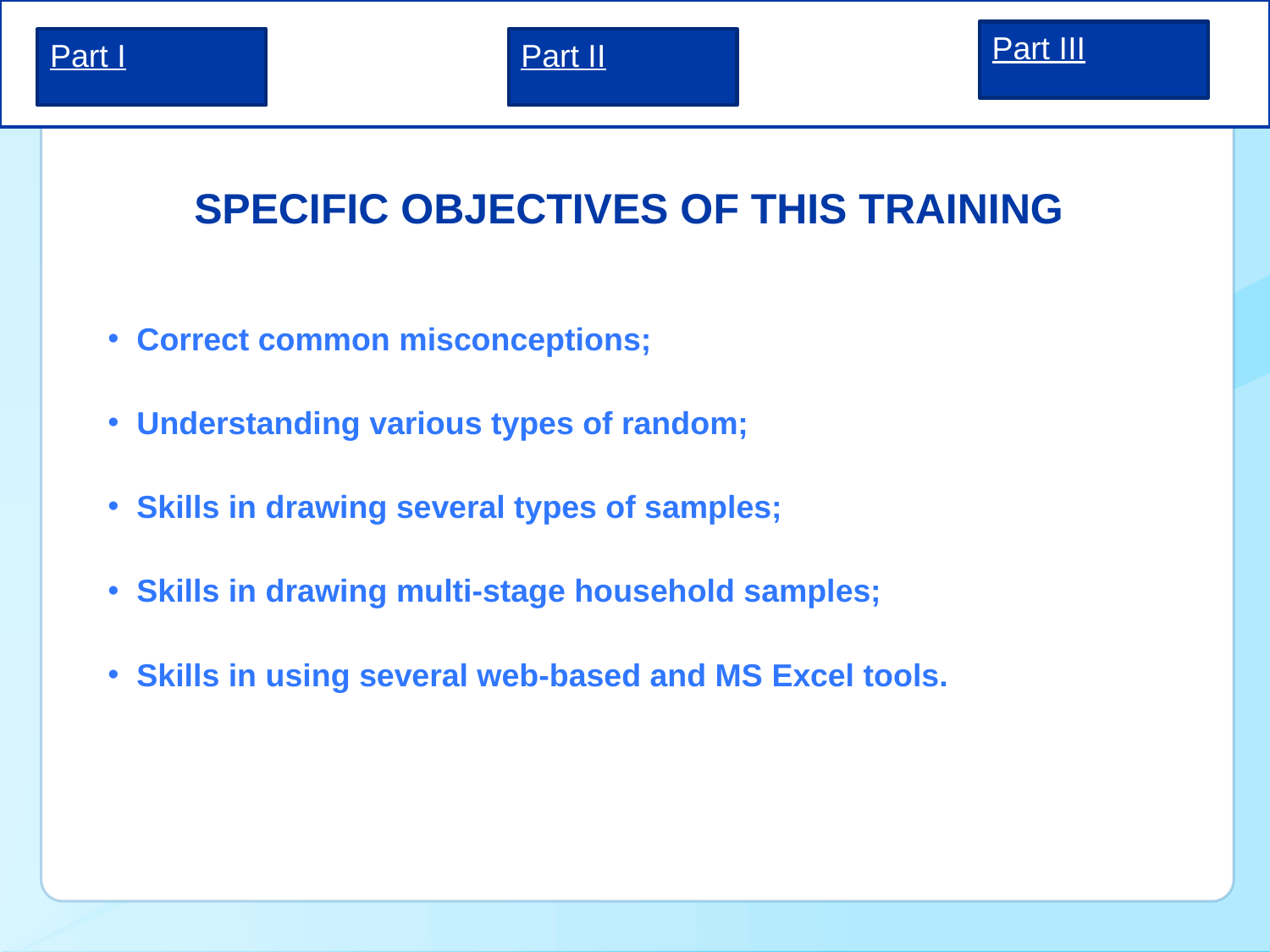

# Specific Objectives of this training

  Correct common misconceptions;
  Understanding various types of random;
  Skills in drawing several types of samples;
  Skills in drawing multi-stage household samples;
  Skills in using several web-based and MS Excel tools.